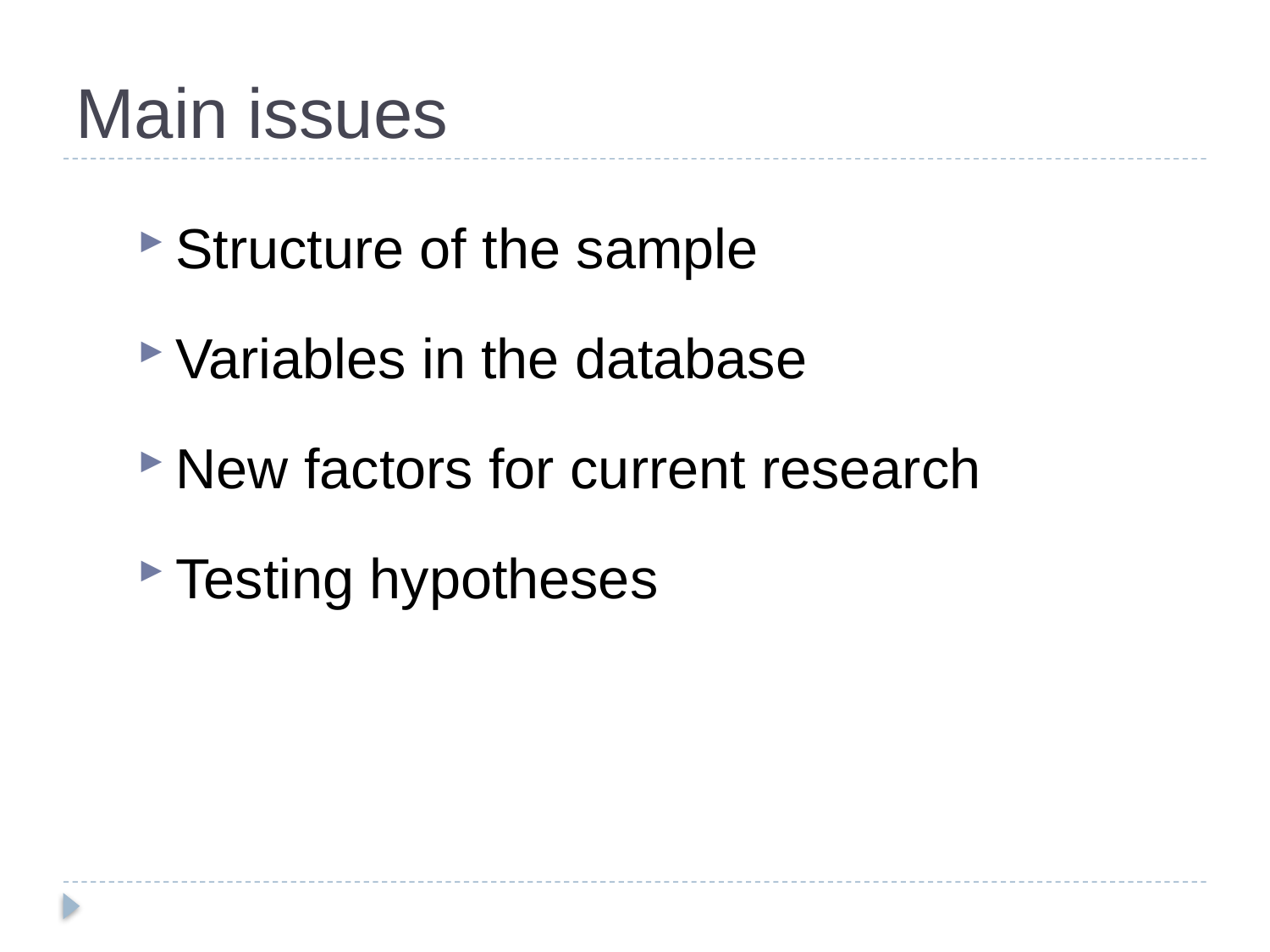

# Main issues
Structure of the sample
Variables in the database
New factors for current research
Testing hypotheses